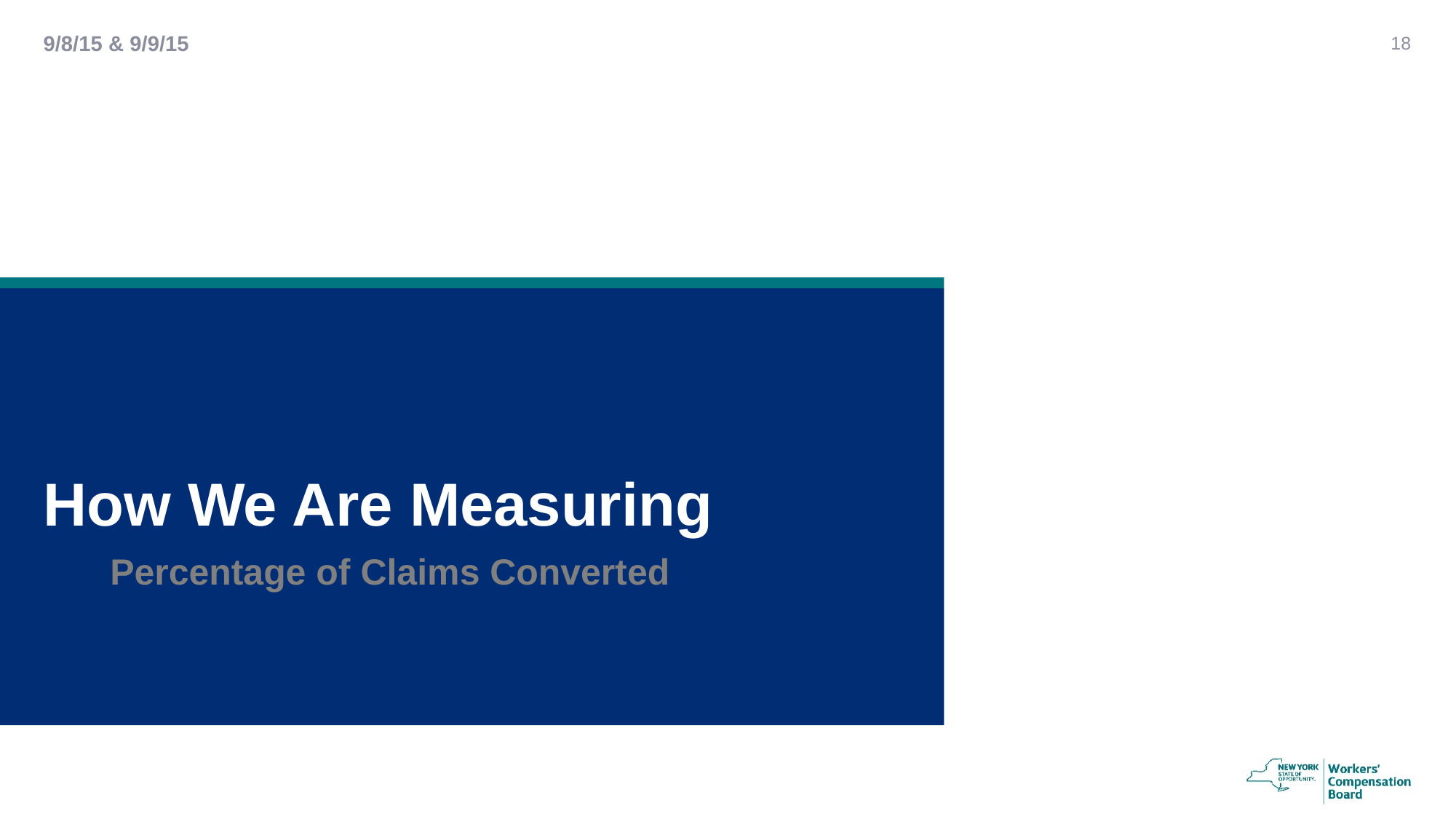

9/8/15 & 9/9/15
18
# How We Are Measuring
Percentage of Claims Converted